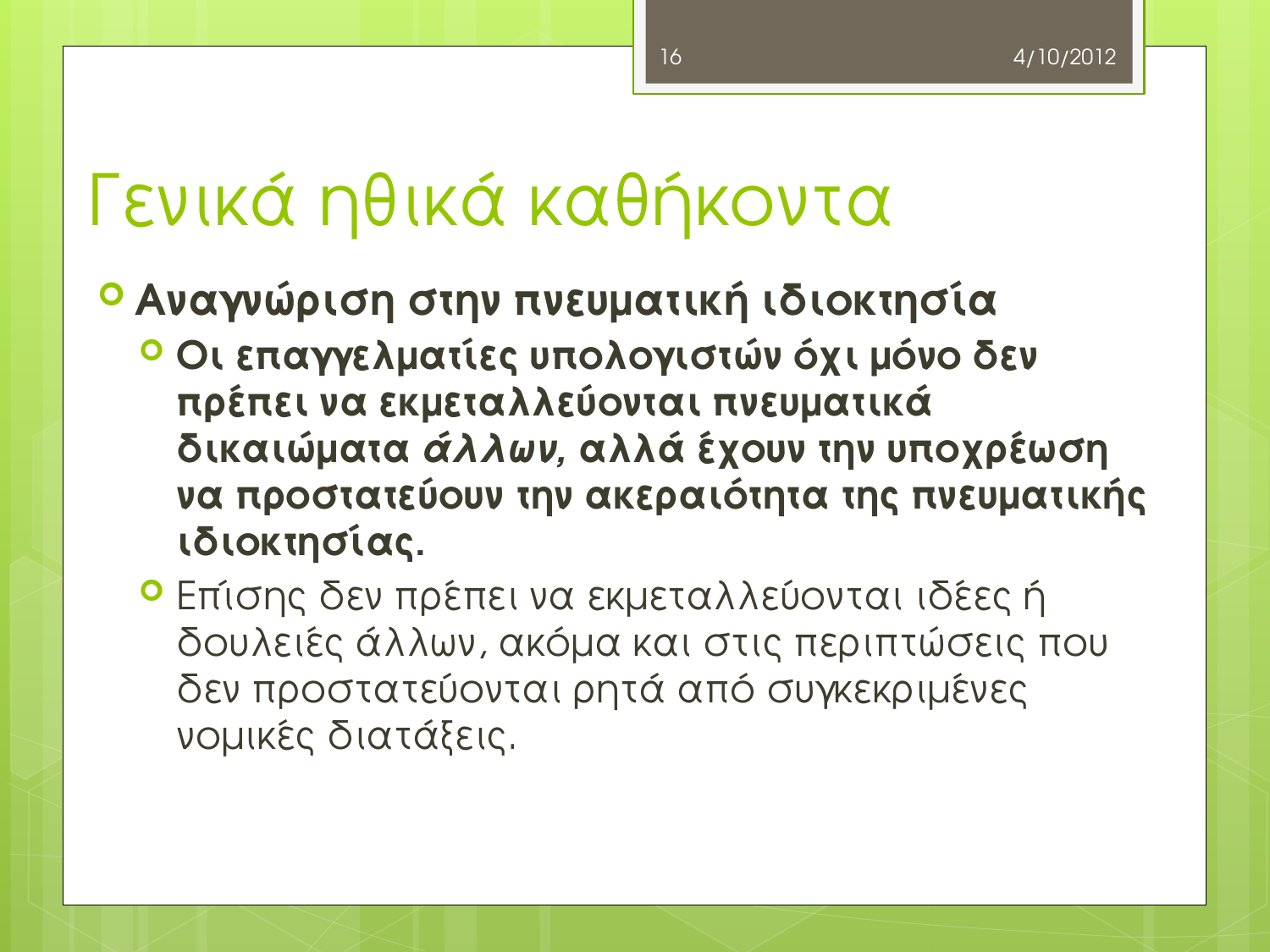

16
4/10/2012
# Γενικά ηθικά καθήκοντα
Αναγνώριση στην πνευματική ιδιοκτησία
Οι επαγγελματίες υπολογιστών όχι μόνο δεν πρέπει να εκμεταλλεύονται πνευματικά δικαιώματα άλλων, αλλά έχουν την υποχρέωση να προστατεύουν την ακεραιότητα της πνευματικής ιδιοκτησίας.
Επίσης δεν πρέπει να εκμεταλλεύονται ιδέες ή δουλειές άλλων, ακόμα και στις περιπτώσεις που δεν προστατεύονται ρητά από συγκεκριμένες νομικές διατάξεις.